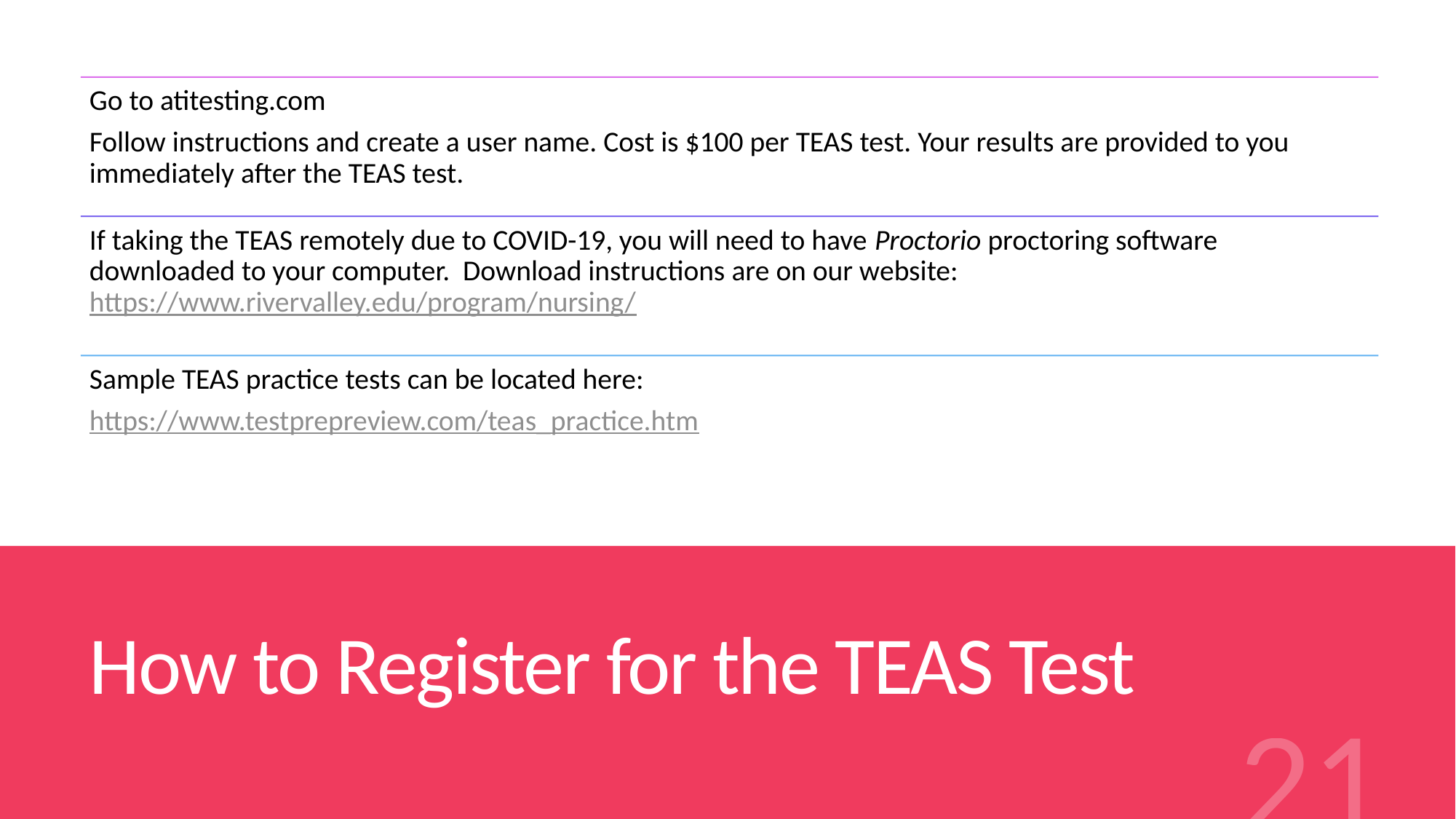

Go to atitesting.com
Follow instructions and create a user name. Cost is $100 per TEAS test. Your results are provided to you immediately after the TEAS test.
If taking the TEAS remotely due to COVID-19, you will need to have Proctorio proctoring software downloaded to your computer.  Download instructions are on our website: https://www.rivervalley.edu/program/nursing/
Sample TEAS practice tests can be located here:
https://www.testprepreview.com/teas_practice.htm

# How to Register for the TEAS Test
21